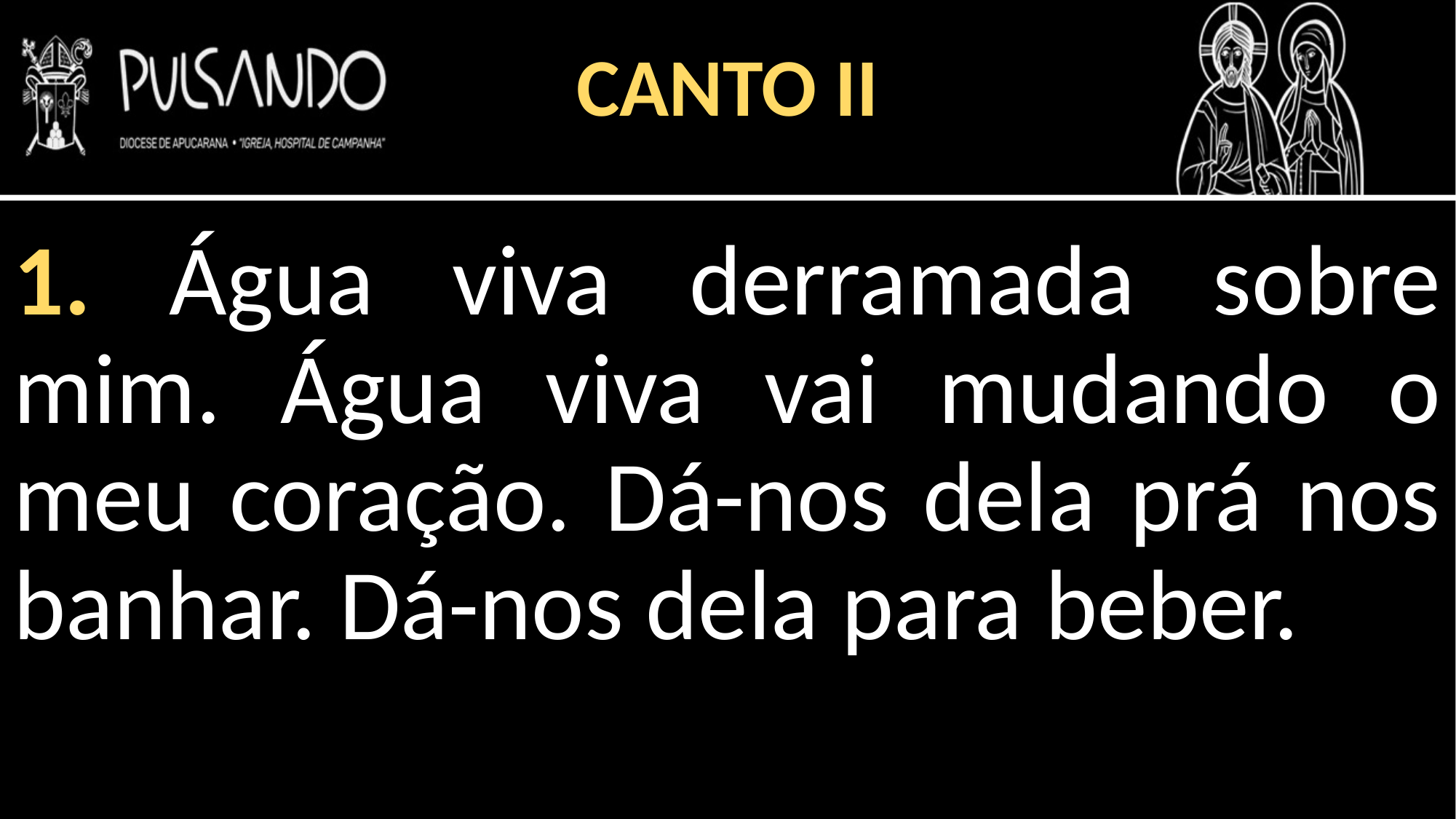

CANTO II
1. Água viva derramada sobre mim. Água viva vai mudando o meu coração. Dá-nos dela prá nos banhar. Dá-nos dela para beber.